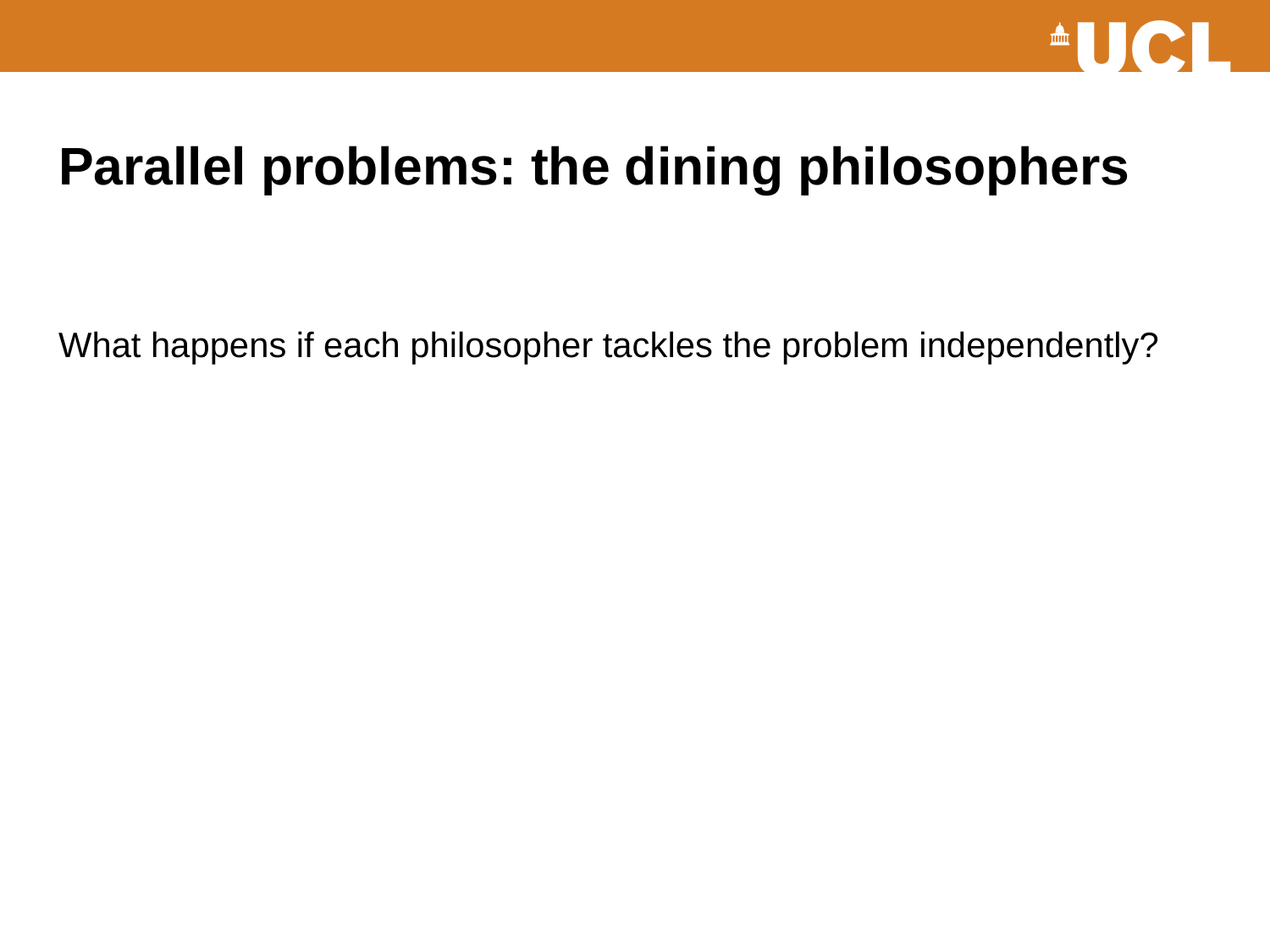

# Parallel problems: the dining philosophers What happens if each philosopher tackles the problem independently?